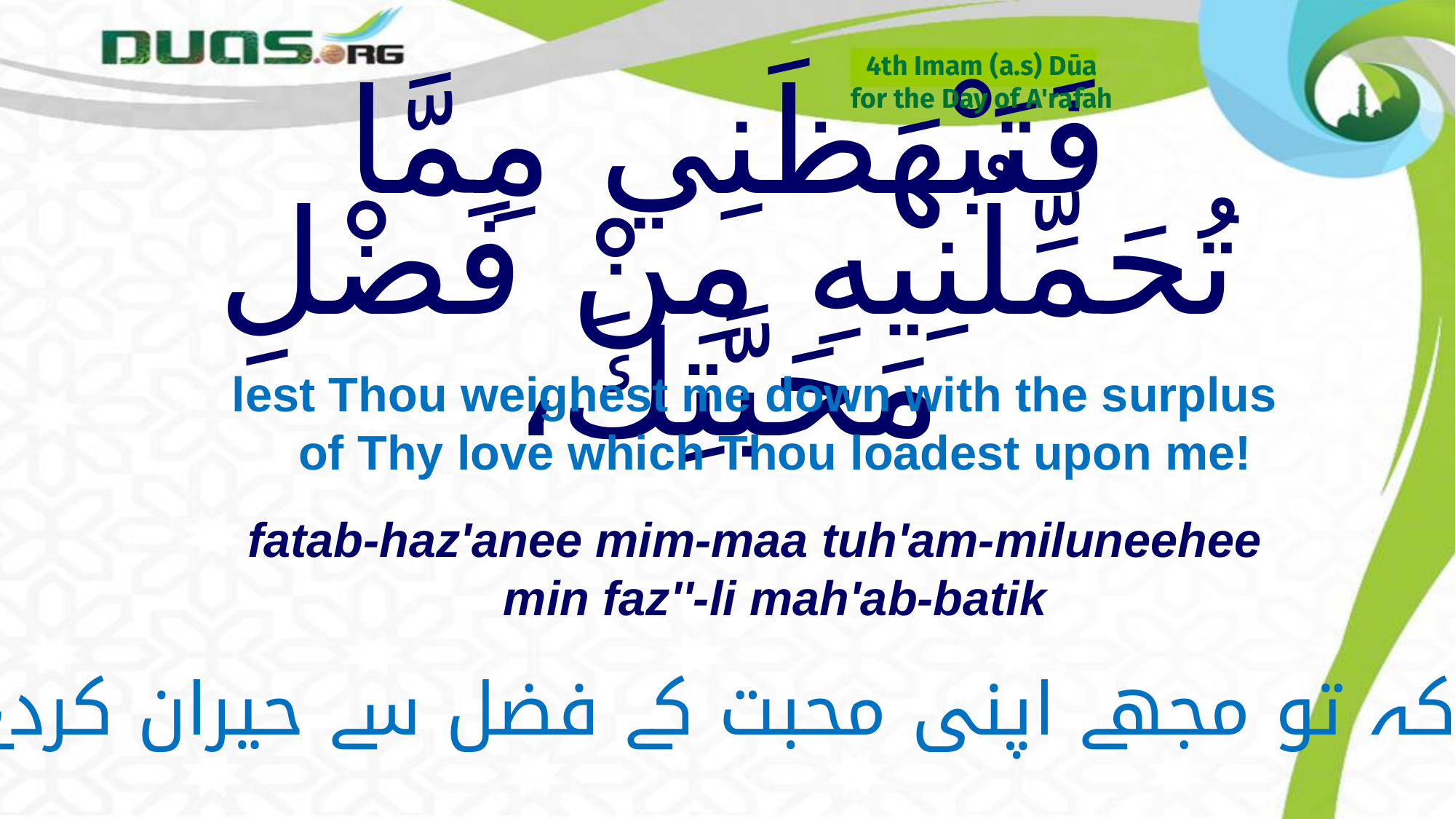

4th Imam (a.s) Dūa
for the Day of A'rafah
# فَتَبْهَظَنِي مِمَّا تُحَمِّلُنِيهِ مِنْ فَضْلِ مَحَبَّتِكَ،
lest Thou weighest me down with the surplus of Thy love which Thou loadest upon me!
fatab-haz'anee mim-maa tuh'am-miluneehee min faz''-li mah'ab-batik
تاکہ تو مجھے اپنی محبت کے فضل سے حیران کردے ،